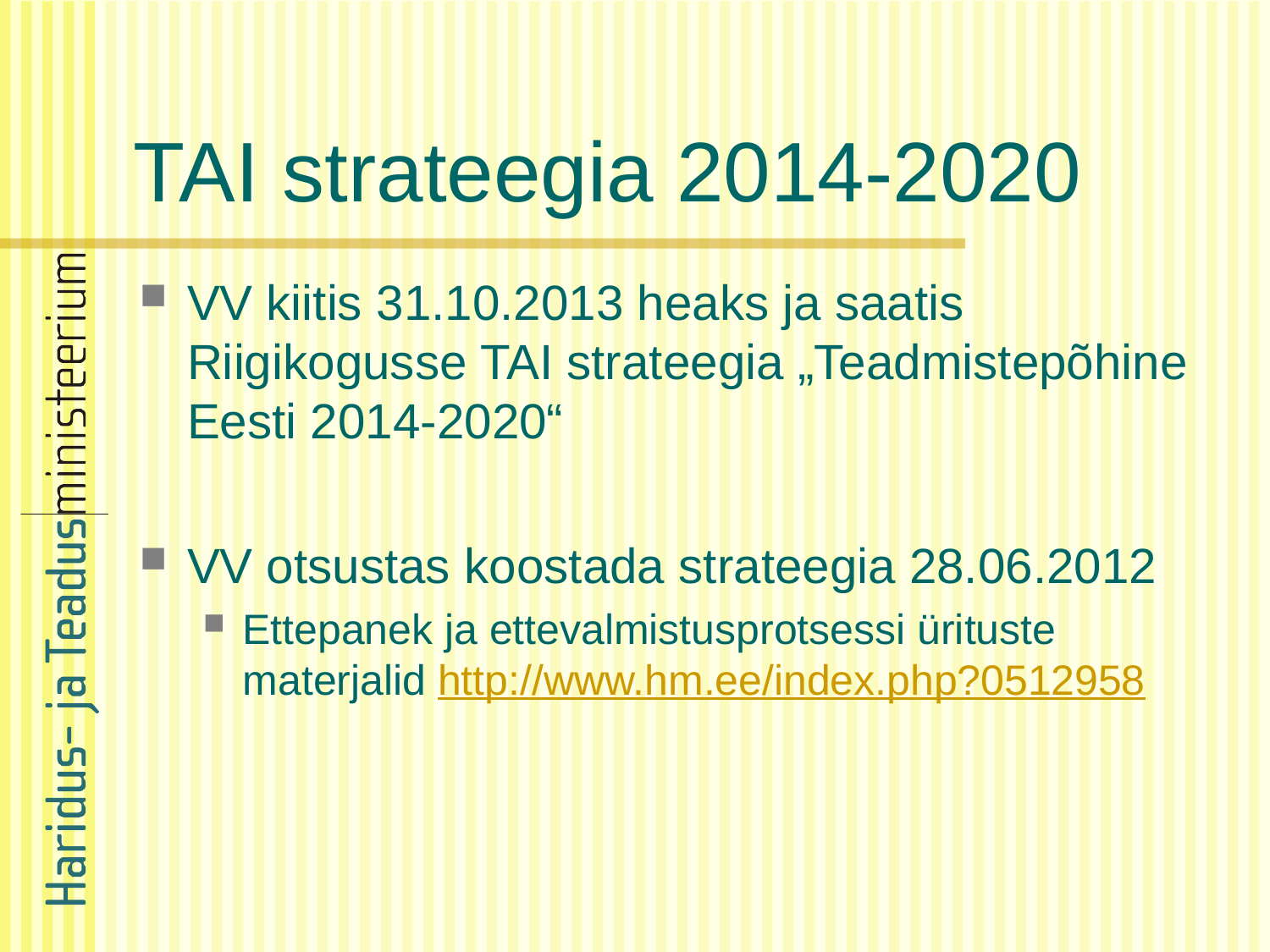

# TAI strateegia 2014-2020
VV kiitis 31.10.2013 heaks ja saatis Riigikogusse TAI strateegia „Teadmistepõhine Eesti 2014-2020“

VV otsustas koostada strateegia 28.06.2012
Ettepanek ja ettevalmistusprotsessi ürituste materjalid http://www.hm.ee/index.php?0512958